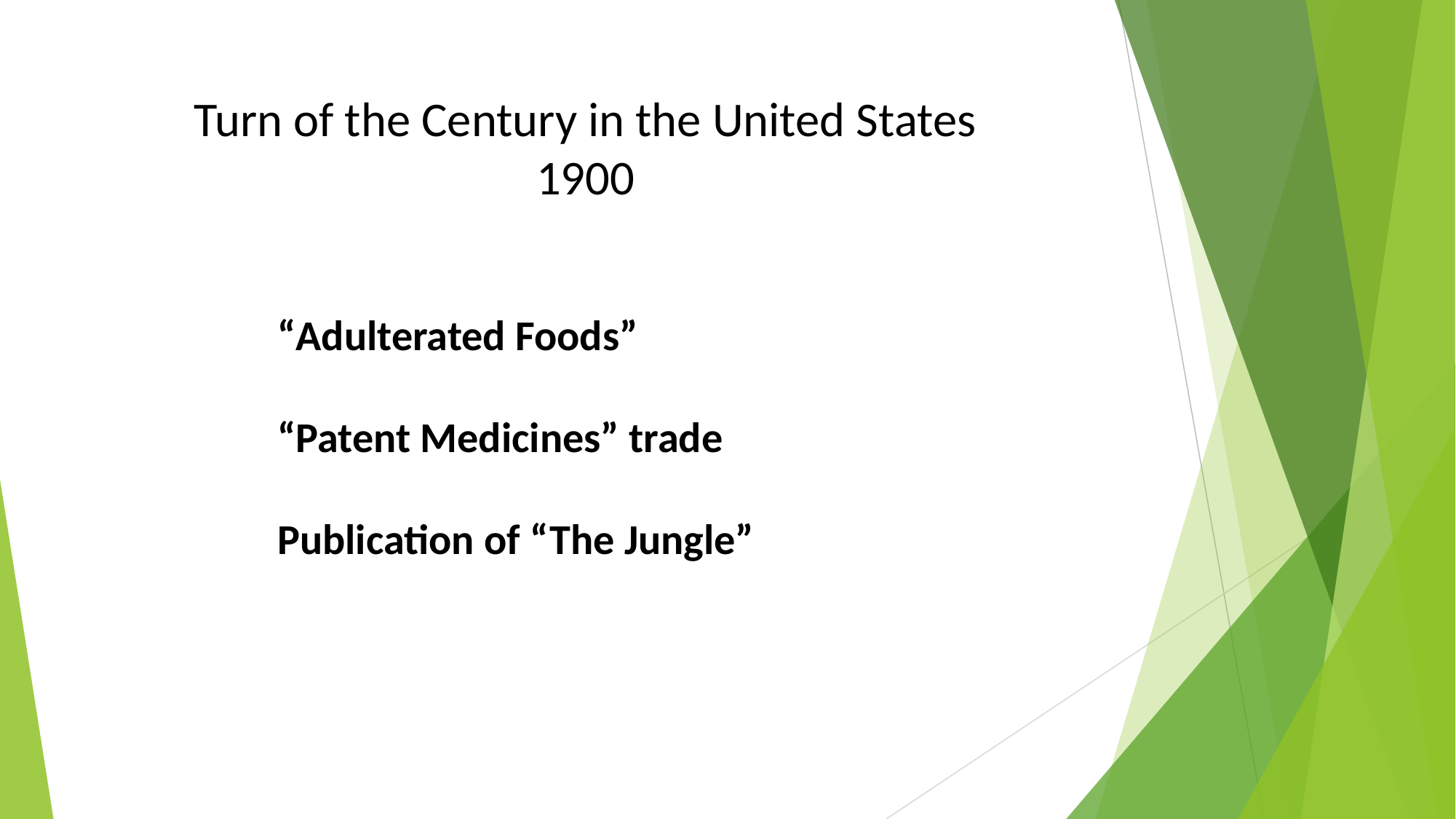

Turn of the Century in the United States
1900
	“Adulterated Foods”

	“Patent Medicines” trade

	Publication of “The Jungle”